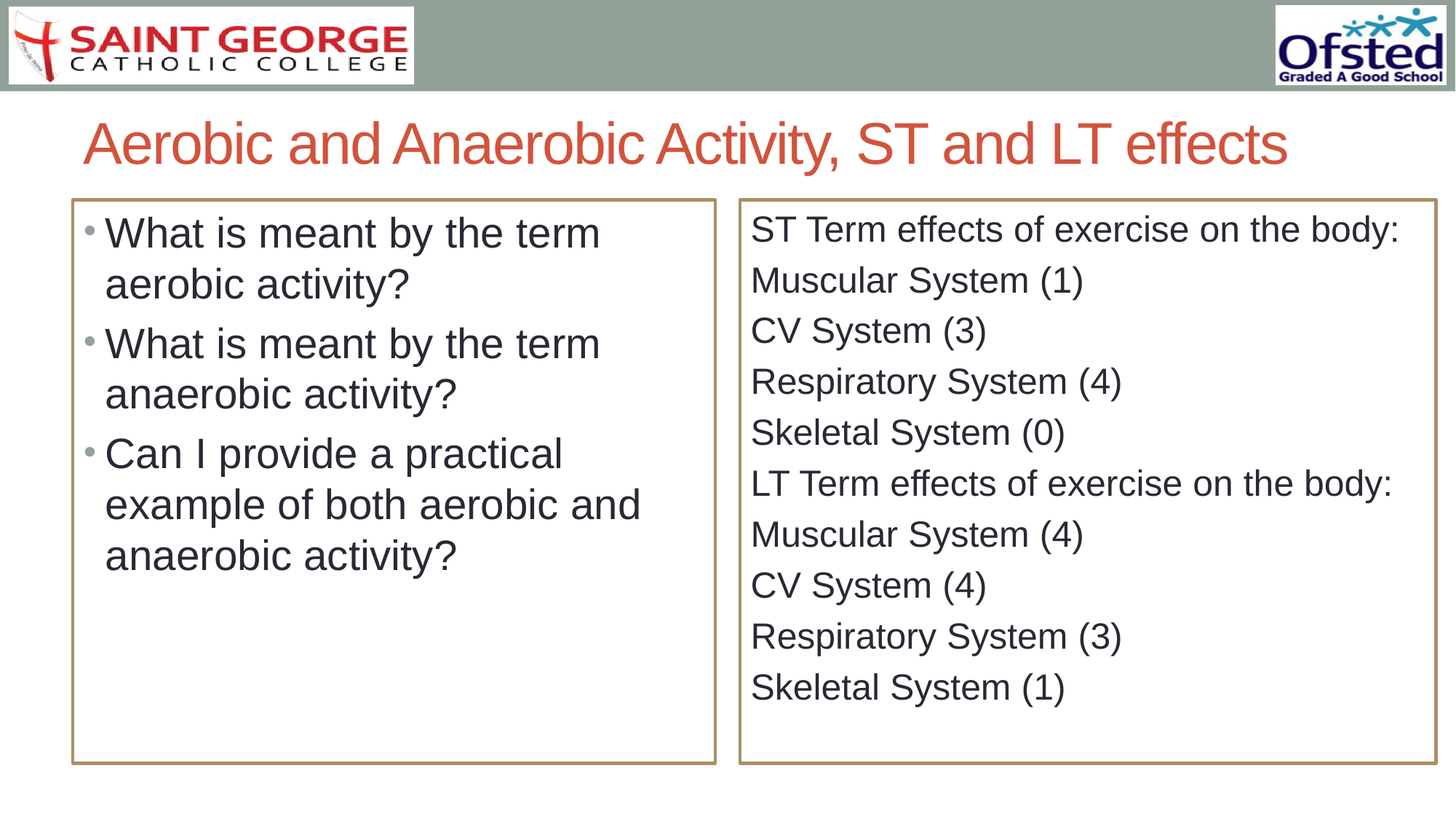

# Aerobic and Anaerobic Activity, ST and LT effects
What is meant by the term aerobic activity?
What is meant by the term anaerobic activity?
Can I provide a practical example of both aerobic and anaerobic activity?

ST Term effects of exercise on the body:
Muscular System (1)
CV System (3)
Respiratory System (4)
Skeletal System (0)
LT Term effects of exercise on the body:
Muscular System (4)
CV System (4)
Respiratory System (3)
Skeletal System (1)